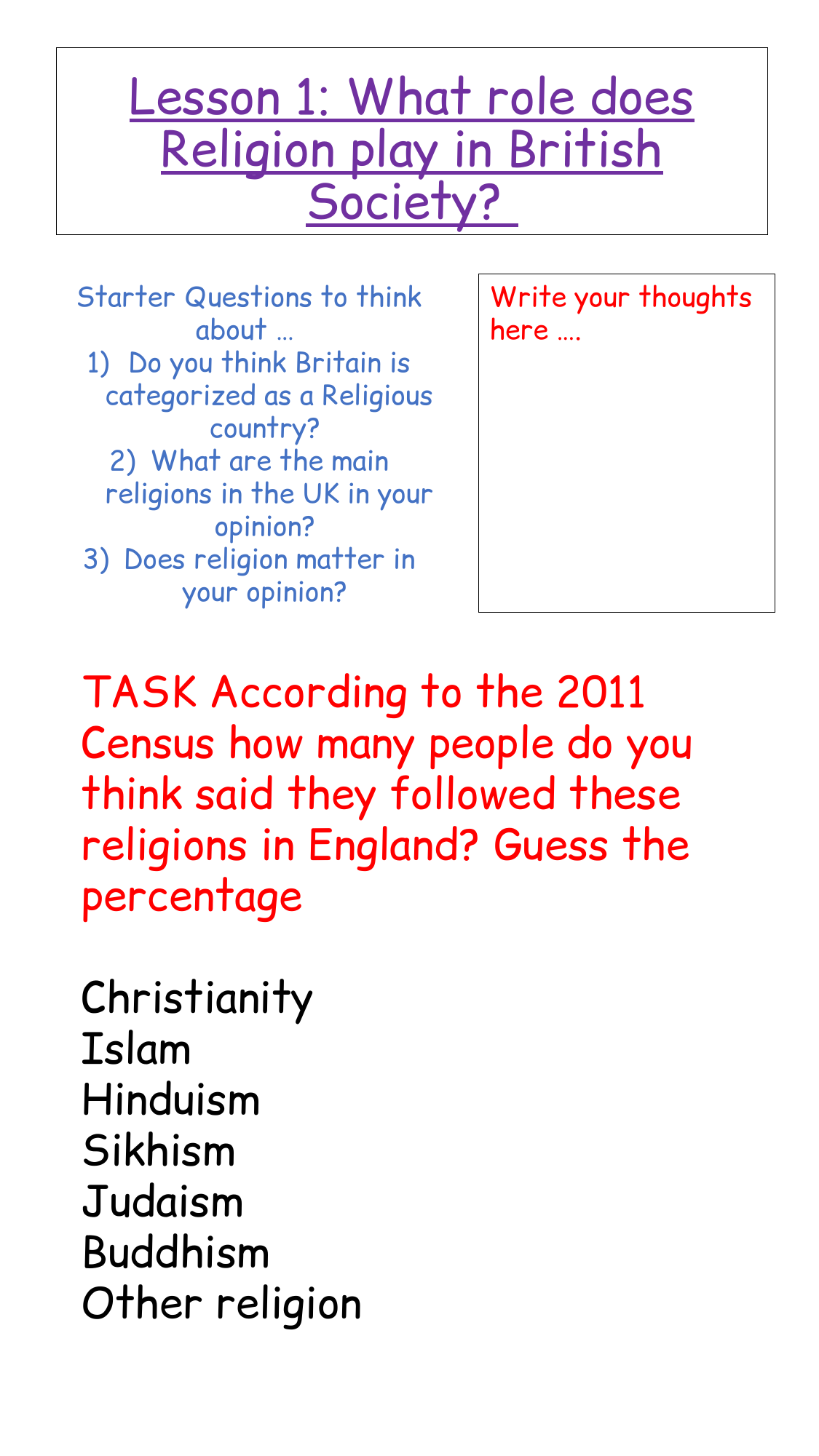

# Lesson 1: What role does Religion play in British Society?
Starter Questions to think about …
Do you think Britain is categorized as a Religious country?
What are the main religions in the UK in your opinion?
Does religion matter in your opinion?
Write your thoughts here ….

TASK According to the 2011 Census how many people do you think said they followed these religions in England? Guess the percentage

Christianity
Islam
Hinduism
Sikhism
Judaism
Buddhism
Other religion